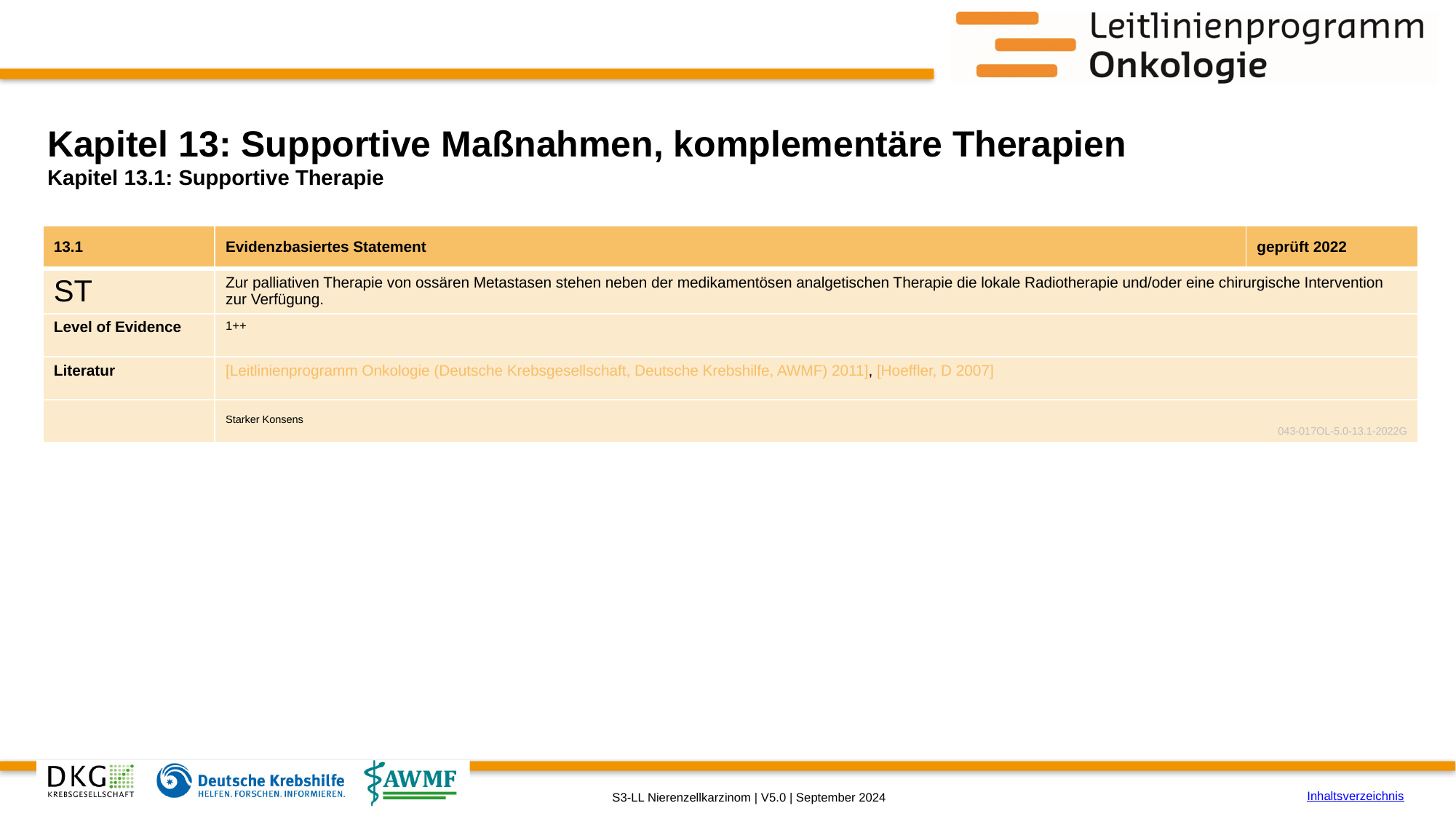

# Kapitel 13: Supportive Maßnahmen, komplementäre Therapien
Kapitel 13.1: Supportive Therapie
| 13.1 | Evidenzbasiertes Statement | geprüft 2022 |
| --- | --- | --- |
| ST | Zur palliativen Therapie von ossären Metastasen stehen neben der medikamentösen analgetischen Therapie die lokale Radiotherapie und/oder eine chirurgische Intervention zur Verfügung. |  |
| Level of Evidence | 1++ |  |
| Literatur | [Leitlinienprogramm Onkologie (Deutsche Krebsgesellschaft, Deutsche Krebshilfe, AWMF) 2011], [Hoeffler, D 2007] |  |
|  | Starker Konsens 043-017OL-5.0-13.1-2022G |  |
Inhaltsverzeichnis
S3-LL Nierenzellkarzinom | V5.0 | September 2024